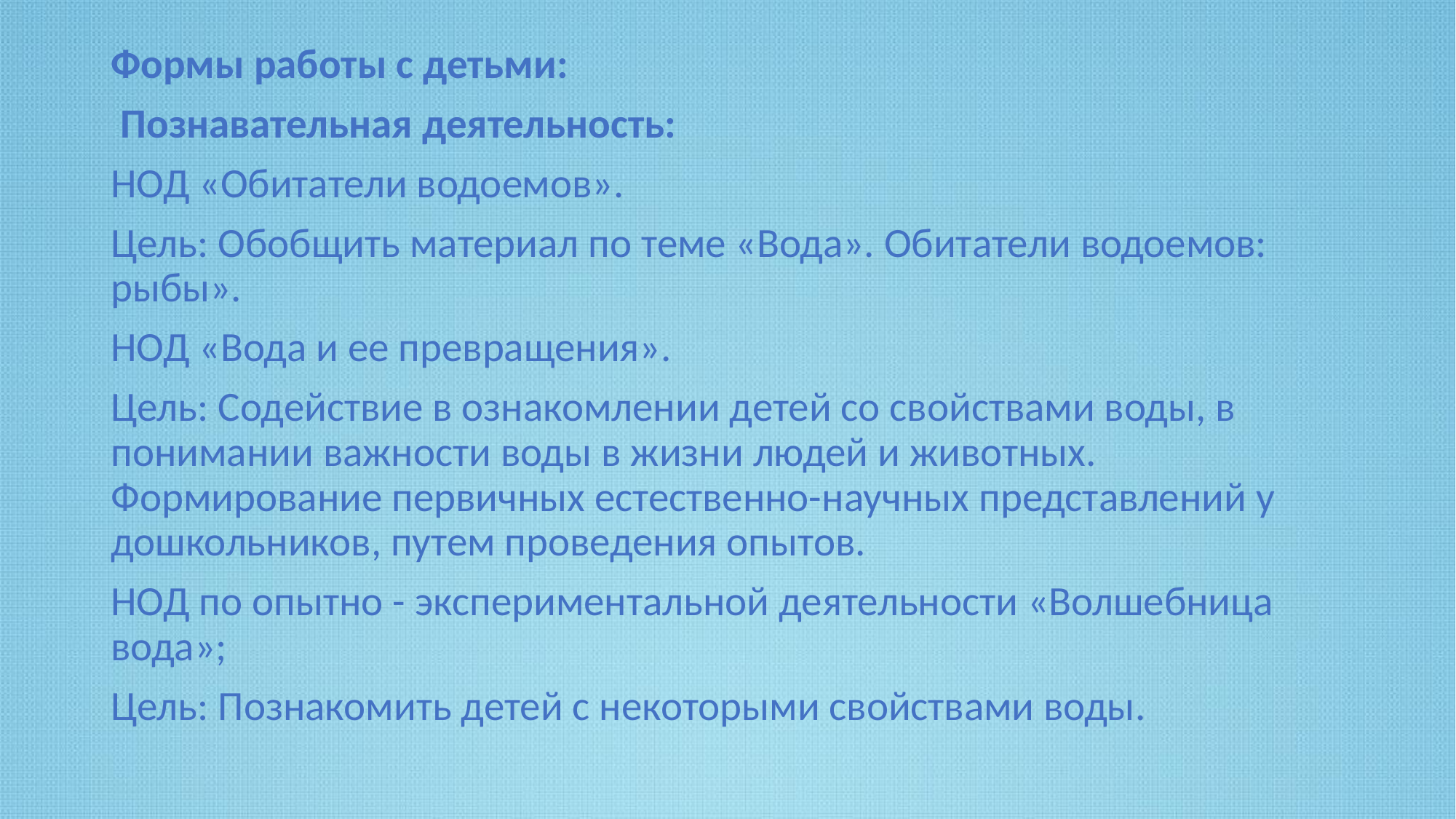

Формы работы с детьми:
 Познавательная деятельность:
НОД «Обитатели водоемов».
Цель: Обобщить материал по теме «Вода». Обитатели водоемов: рыбы».
НОД «Вода и ее превращения».
Цель: Содействие в ознакомлении детей со свойствами воды, в понимании важности воды в жизни людей и животных. Формирование первичных естественно-научных представлений у дошкольников, путем проведения опытов.
НОД по опытно - экспериментальной деятельности «Волшебница вода»;
Цель: Познакомить детей с некоторыми свойствами воды.